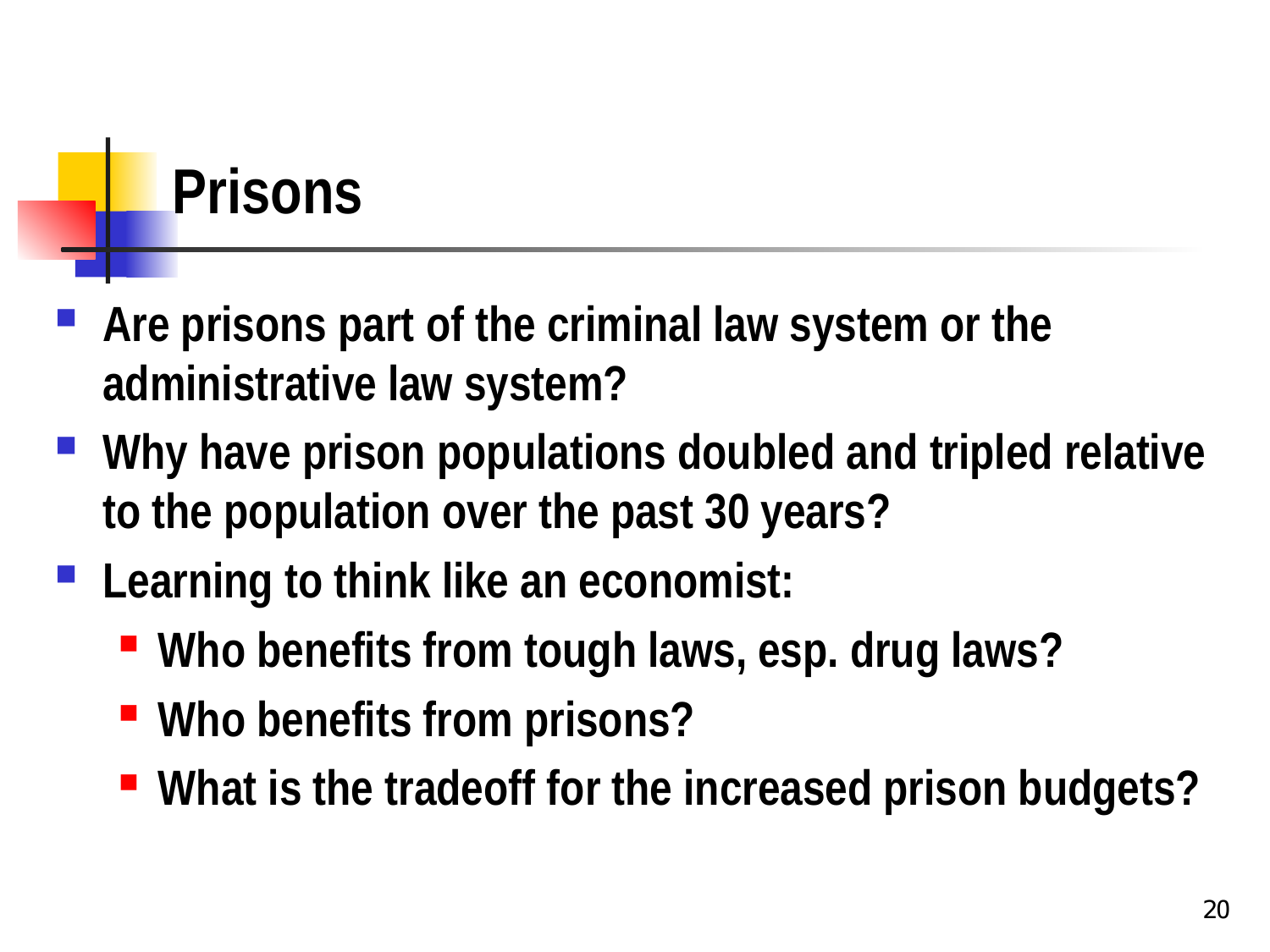

# Prisons
Are prisons part of the criminal law system or the administrative law system?
Why have prison populations doubled and tripled relative to the population over the past 30 years?
Learning to think like an economist:
Who benefits from tough laws, esp. drug laws?
Who benefits from prisons?
What is the tradeoff for the increased prison budgets?
20